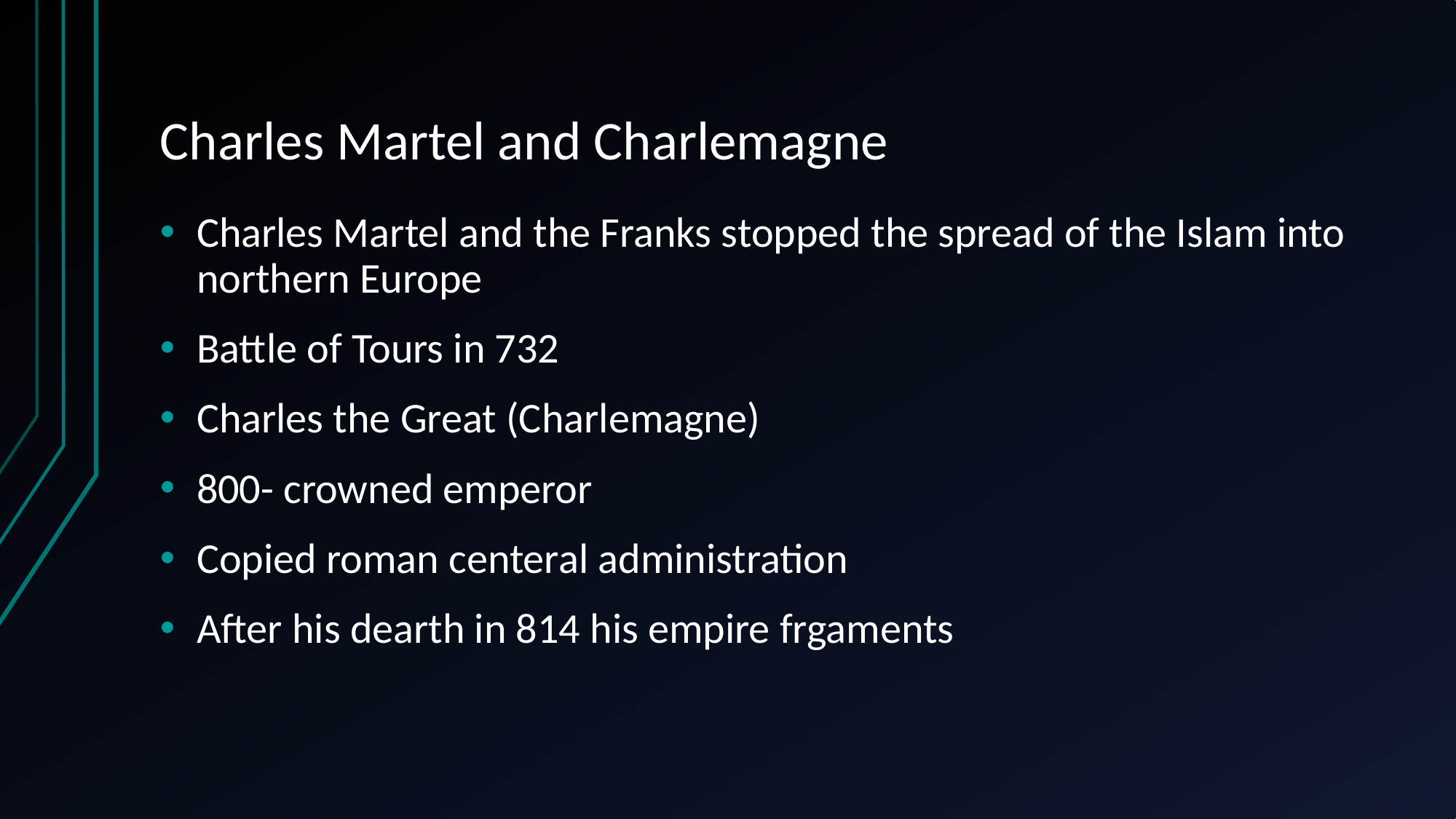

# Charles Martel and Charlemagne
Charles Martel and the Franks stopped the spread of the Islam into northern Europe
Battle of Tours in 732
Charles the Great (Charlemagne)
800- crowned emperor
Copied roman centeral administration
After his dearth in 814 his empire frgaments